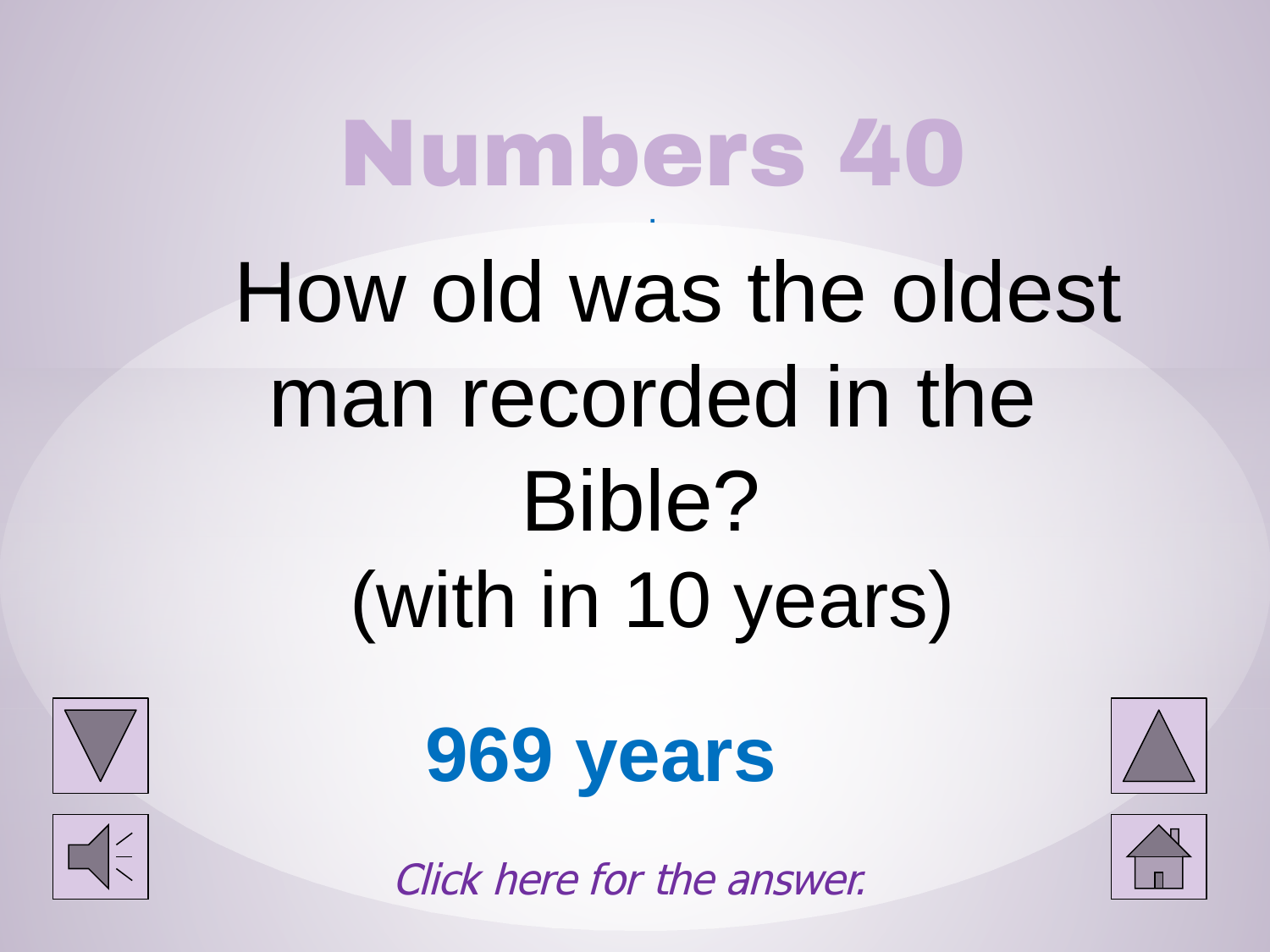

# Numbers 40 . How old was the oldest man recorded in the Bible? (with in 10 years)

969 years

Click here for the answer.